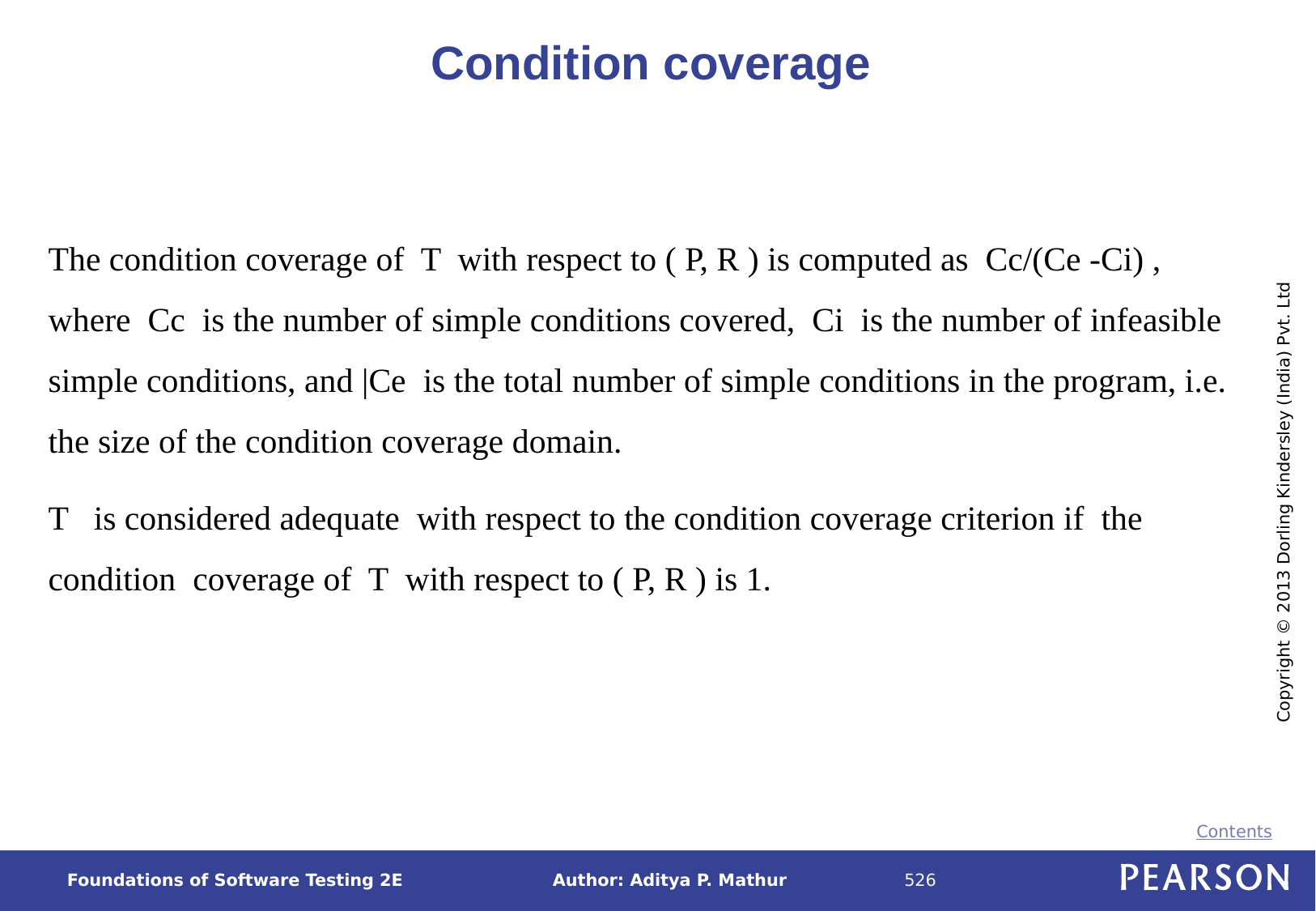

# Condition coverage
The condition coverage of  T  with respect to ( P, R ) is computed as  Cc/(Ce -Ci) , where  Cc  is the number of simple conditions covered,  Ci  is the number of infeasible simple conditions, and |Ce  is the total number of simple conditions in the program, i.e. the size of the condition coverage domain.
T   is considered adequate  with respect to the condition coverage criterion if  the condition  coverage of  T  with respect to ( P, R ) is 1.